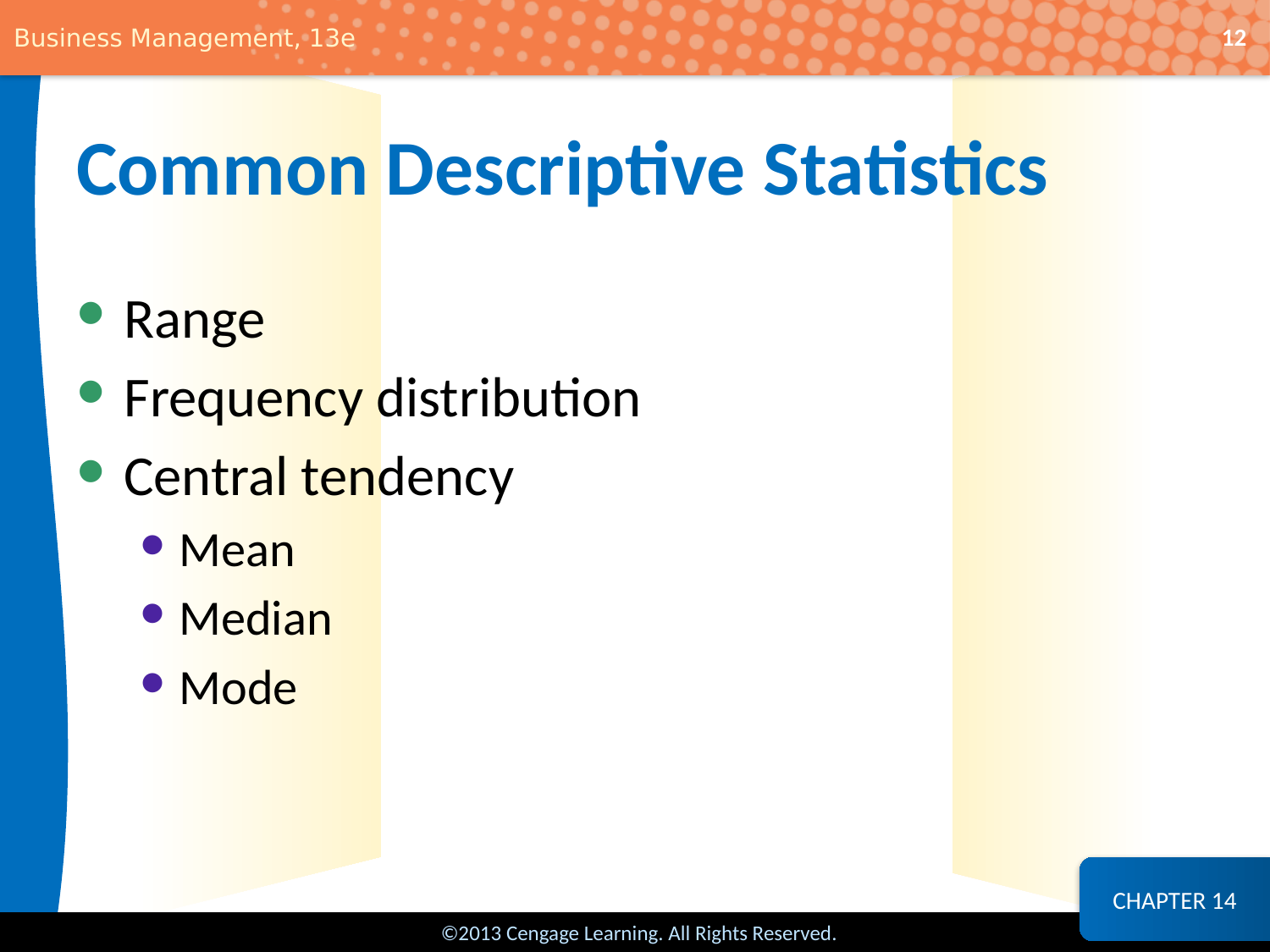

12
# Common Descriptive Statistics
Range
Frequency distribution
Central tendency
Mean
Median
Mode
CHAPTER 14